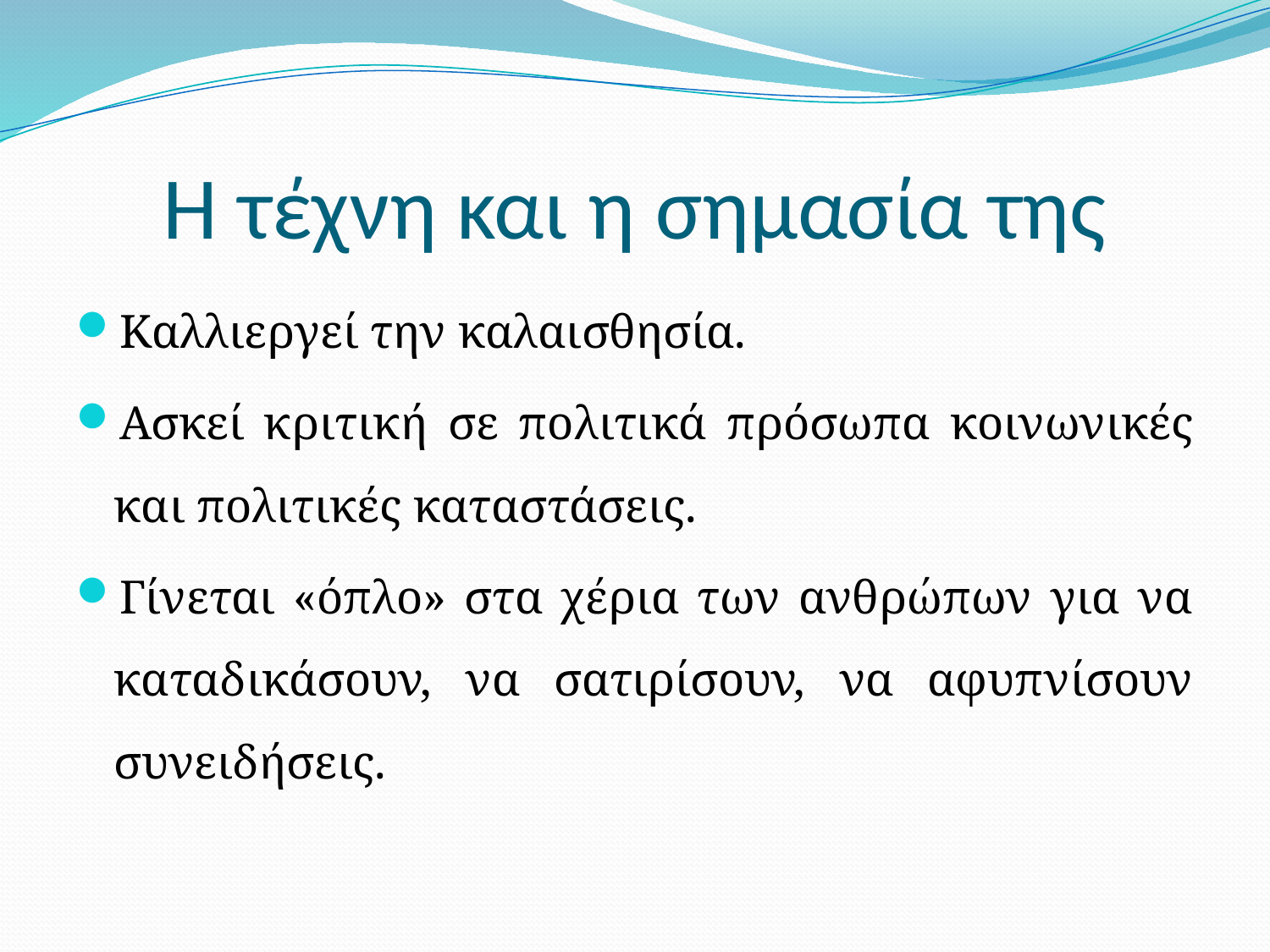

# Η τέχνη και η σημασία της
Καλλιεργεί την καλαισθησία.
Ασκεί κριτική σε πολιτικά πρόσωπα κοινωνικές και πολιτικές καταστάσεις.
Γίνεται «όπλο» στα χέρια των ανθρώπων για να καταδικάσουν, να σατιρίσουν, να αφυπνίσουν συνειδήσεις.